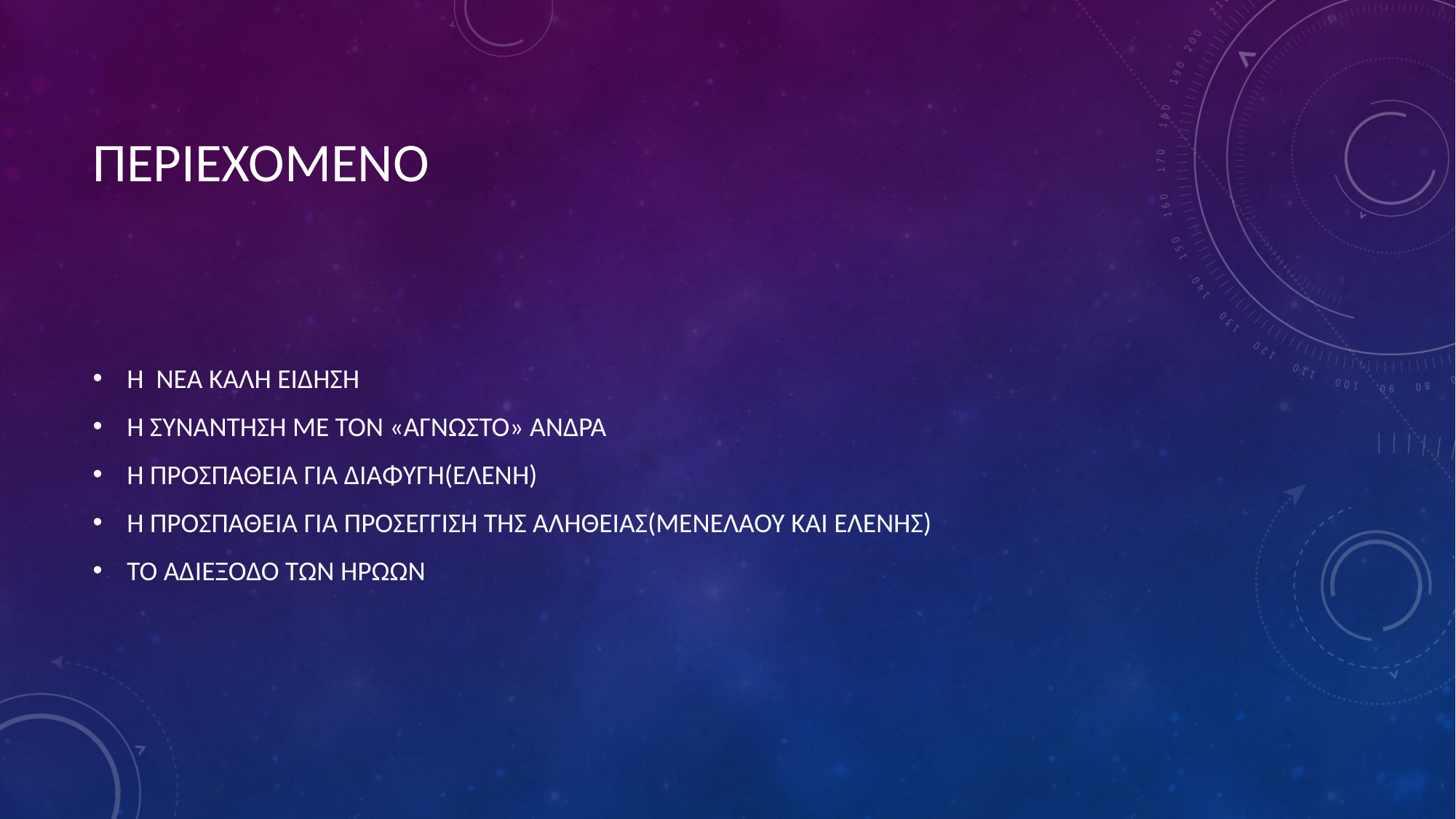

# ΠΕΡΙΕΧΟΜΕΝΟ
Η  ΝΕΑ ΚΑΛΗ ΕΙΔΗΣΗ
Η ΣΥΝΑΝΤΗΣΗ ΜΕ ΤΟΝ «ΑΓΝΩΣΤΟ» ΑΝΔΡΑ
Η ΠΡΟΣΠΑΘΕΙΑ ΓΙΑ ΔΙΑΦΥΓΗ(ΕΛΕΝΗ)
Η ΠΡΟΣΠΑΘΕΙΑ ΓΙΑ ΠΡΟΣΕΓΓΙΣΗ ΤΗΣ ΑΛΗΘΕΙΑΣ(ΜΕΝΕΛΑΟΥ ΚΑΙ ΕΛΕΝΗΣ)
ΤΟ ΑΔΙΕΞΟΔΟ ΤΩΝ ΗΡΩΩΝ